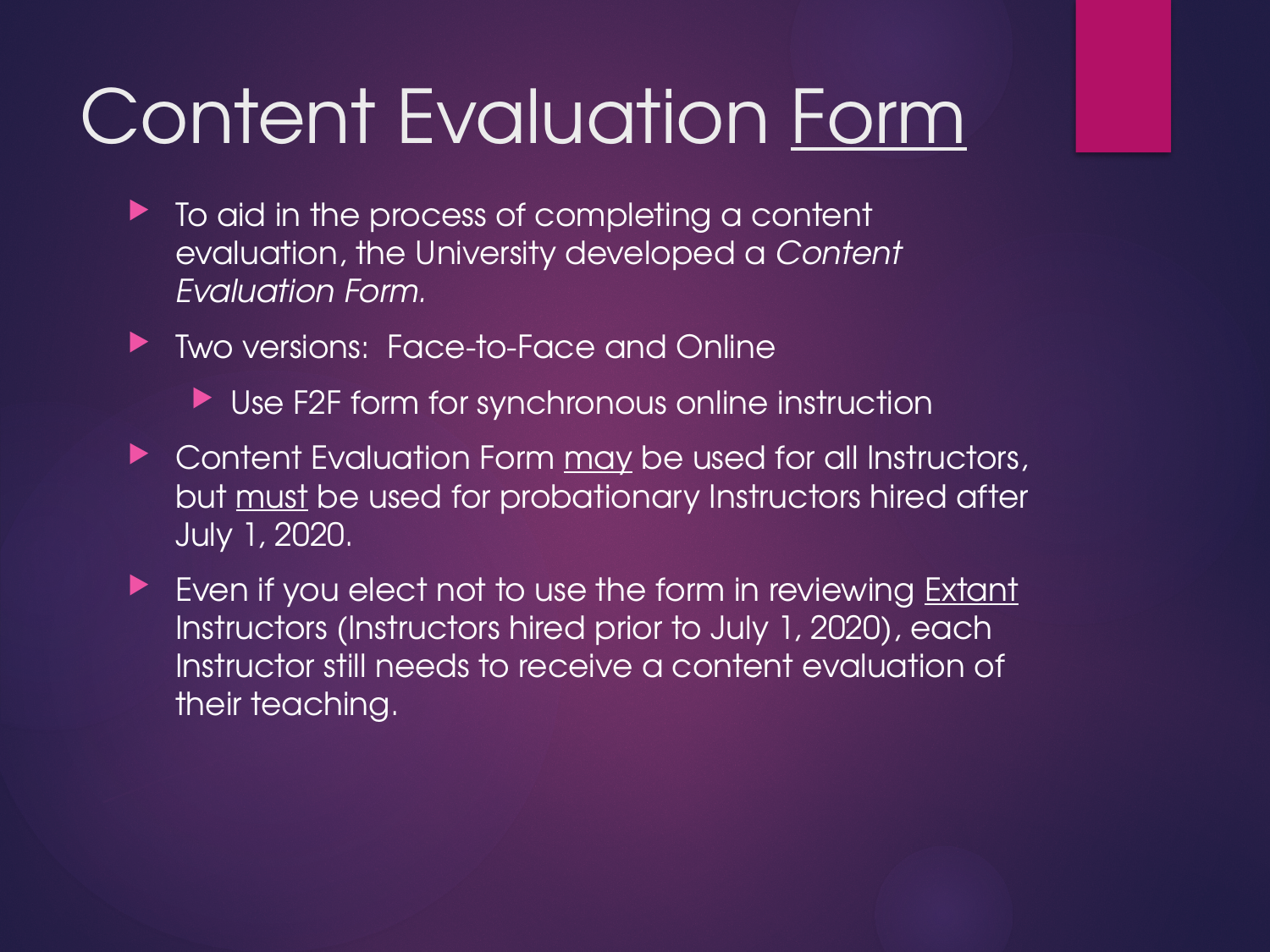

# Content Evaluation Form
To aid in the process of completing a content evaluation, the University developed a Content Evaluation Form.
Two versions:  Face-to-Face and Online
Use F2F form for synchronous online instruction
Content Evaluation Form may be used for all Instructors, but must be used for probationary Instructors hired after July 1, 2020.
Even if you elect not to use the form in reviewing Extant Instructors (Instructors hired prior to July 1, 2020), each Instructor still needs to receive a content evaluation of their teaching.